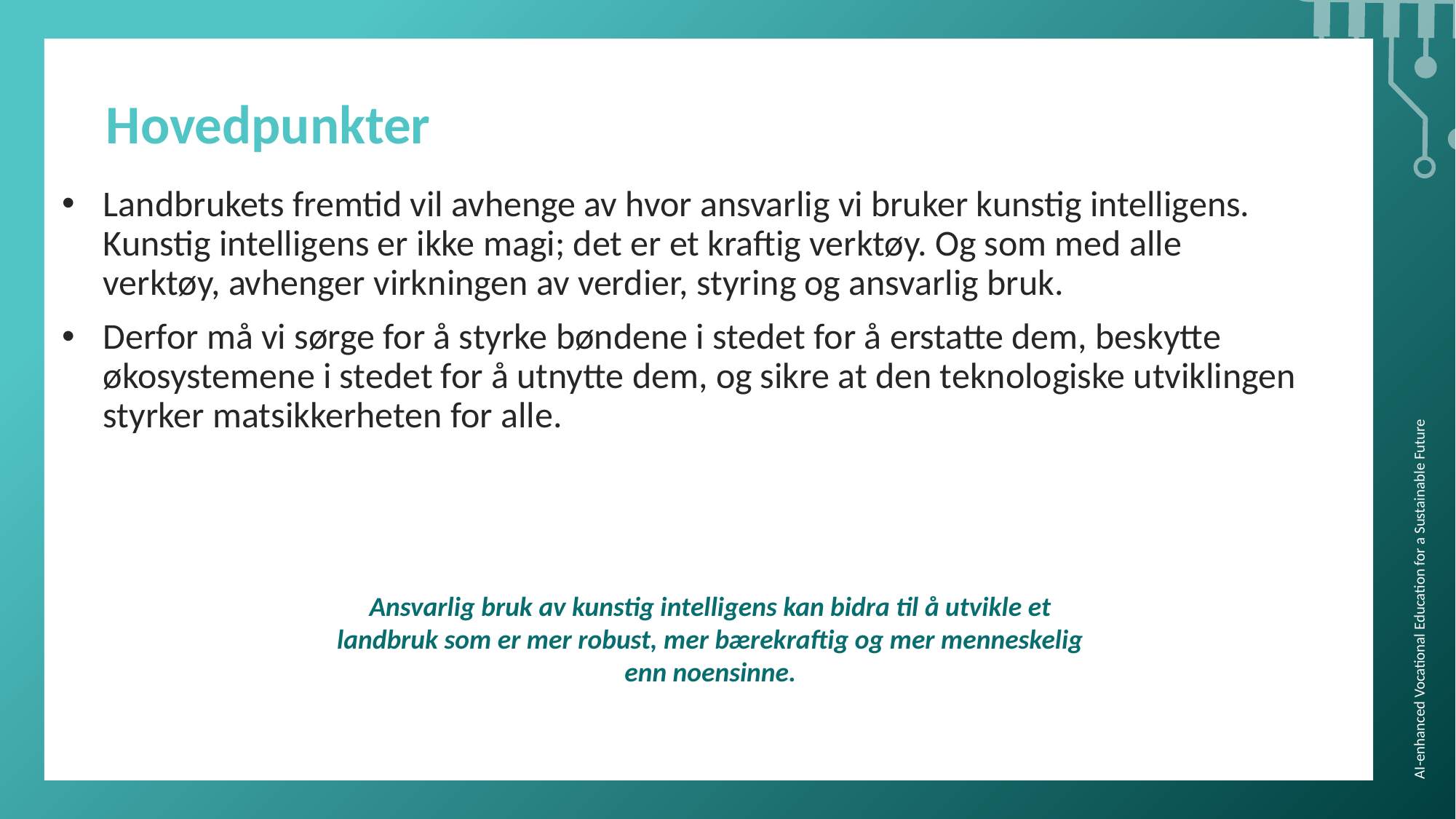

Hovedpunkter
Landbrukets fremtid vil avhenge av hvor ansvarlig vi bruker kunstig intelligens. Kunstig intelligens er ikke magi; det er et kraftig verktøy. Og som med alle verktøy, avhenger virkningen av verdier, styring og ansvarlig bruk.
Derfor må vi sørge for å styrke bøndene i stedet for å erstatte dem, beskytte økosystemene i stedet for å utnytte dem, og sikre at den teknologiske utviklingen styrker matsikkerheten for alle.
Ansvarlig bruk av kunstig intelligens kan bidra til å utvikle et landbruk som er mer robust, mer bærekraftig og mer menneskelig enn noensinne.